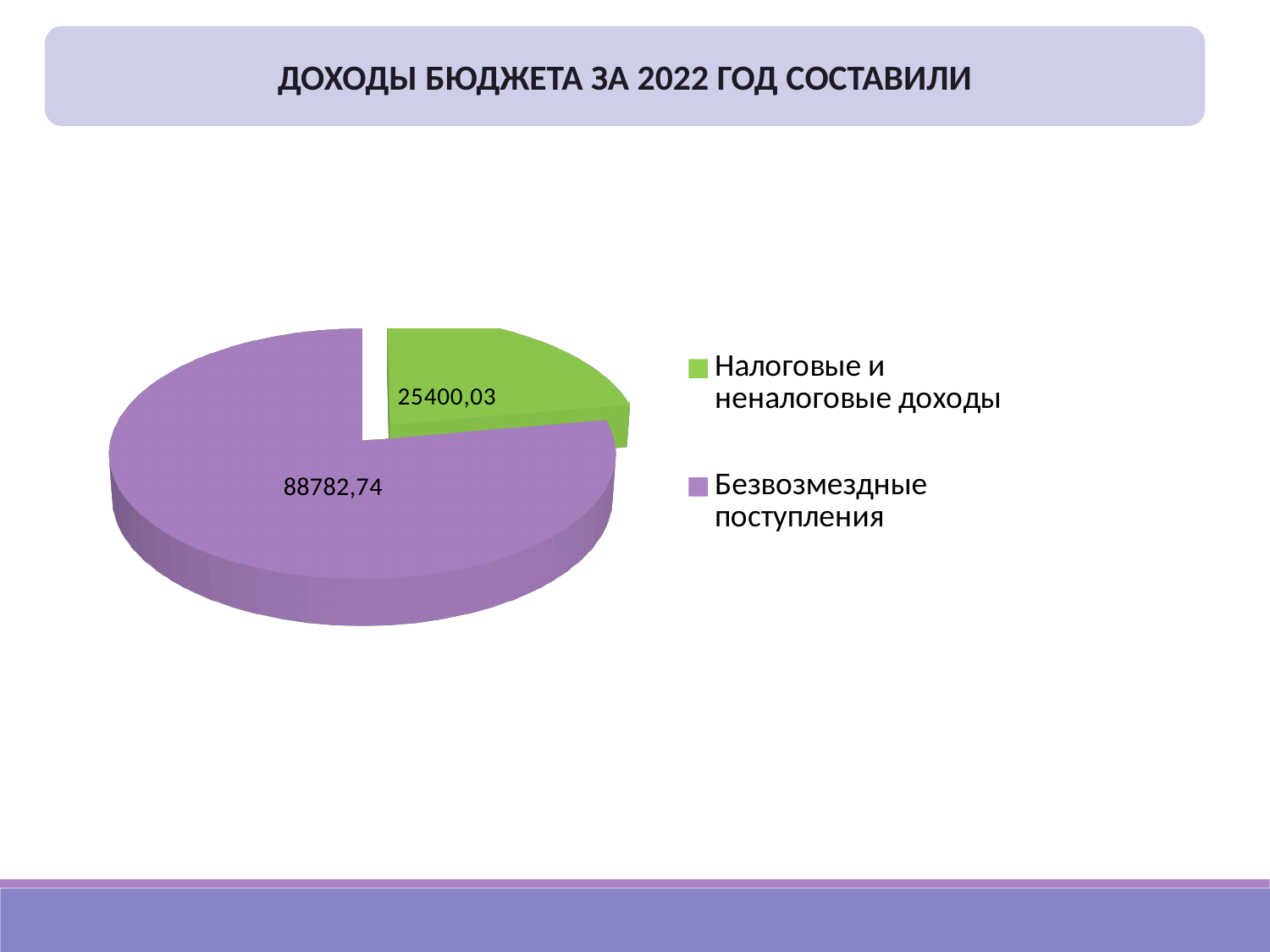

ДОХОДЫ БЮДЖЕТА ЗА 2022 ГОД СОСТАВИЛИ

[unsupported chart]

[unsupported chart]